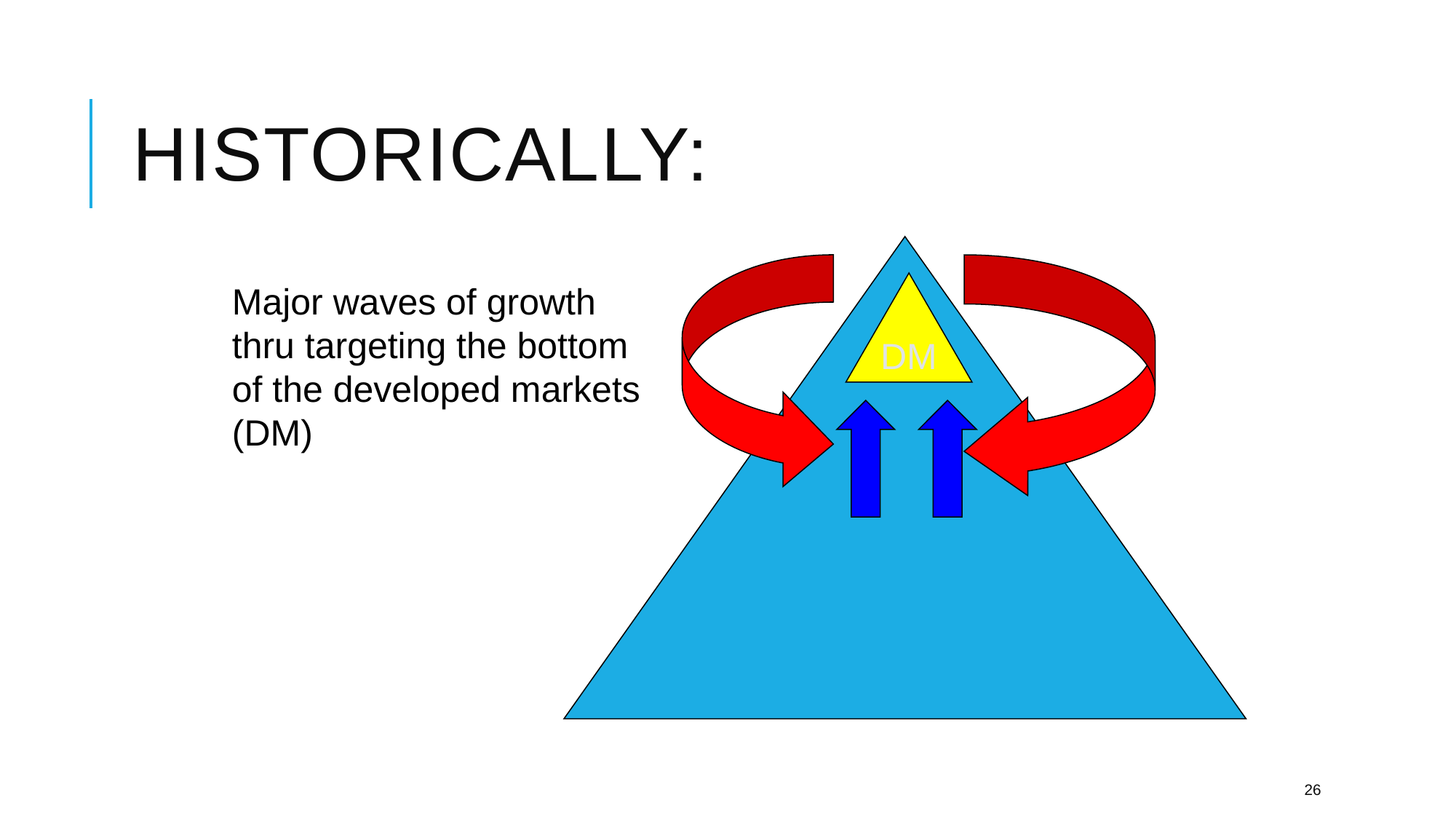

# Historically:

Major waves of growth
thru targeting the bottom
of the developed markets
(DM)
DM

26